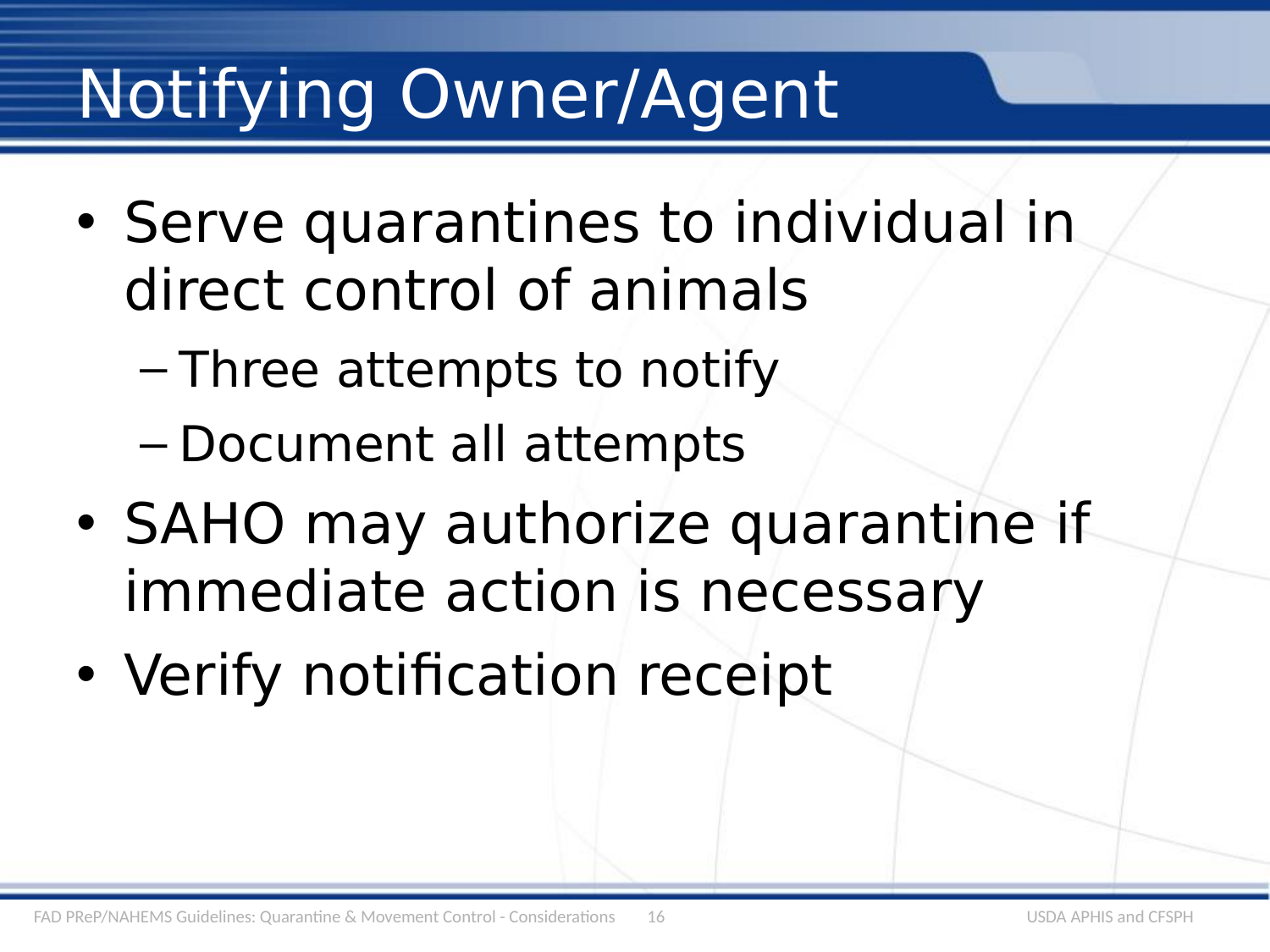

# Notifying Owner/Agent
Serve quarantines to individual in direct control of animals
Three attempts to notify
Document all attempts
SAHO may authorize quarantine if immediate action is necessary
Verify notification receipt
FAD PReP/NAHEMS Guidelines: Quarantine & Movement Control - Considerations
16
USDA APHIS and CFSPH